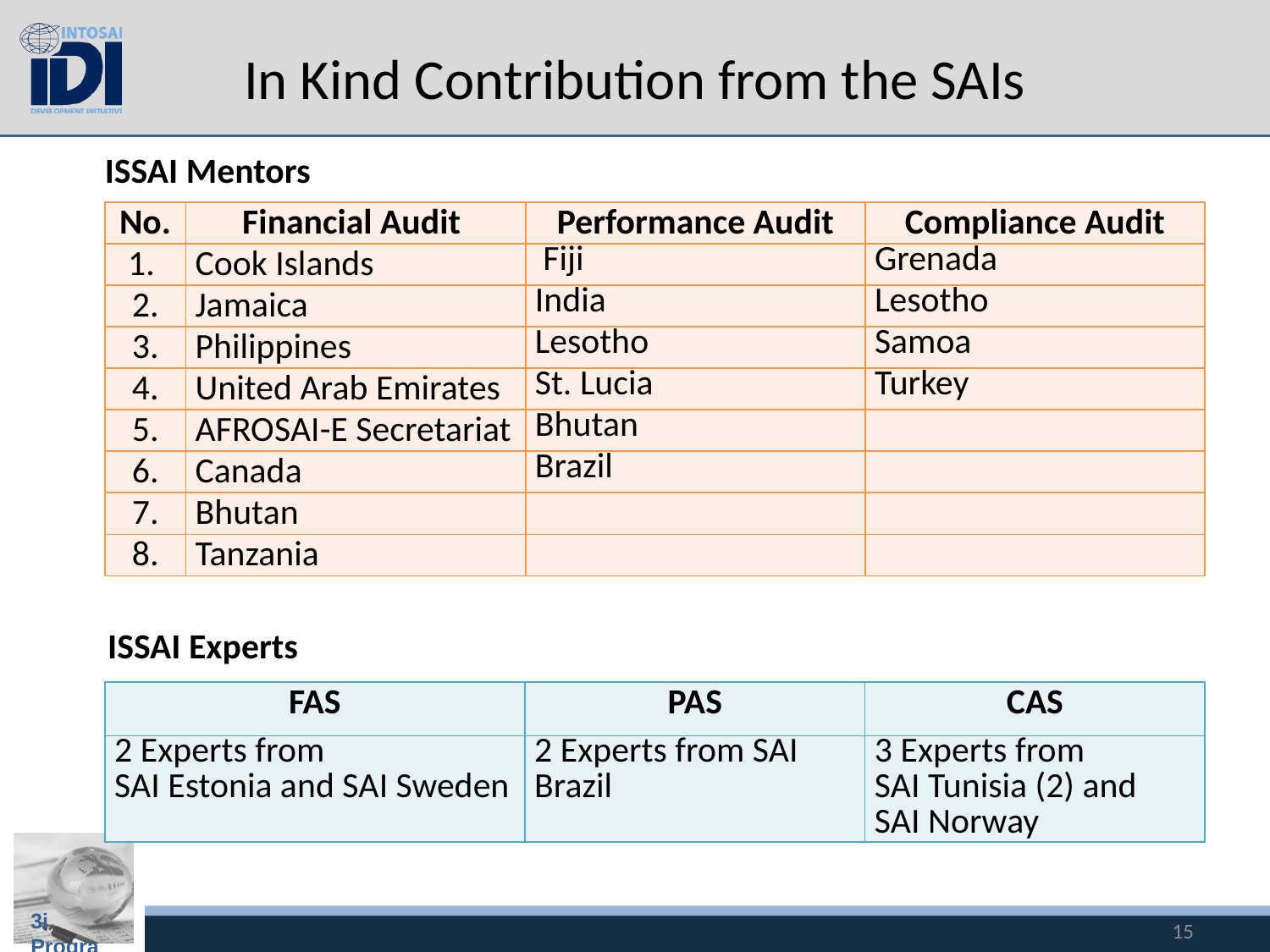

# In Kind Contribution from the SAIs
ISSAI Mentors

| No. | Financial Audit | Performance Audit | Compliance Audit |
| --- | --- | --- | --- |
| 1. | Cook Islands | Fiji | Grenada |
| 2. | Jamaica | India | Lesotho |
| 3. | Philippines | Lesotho | Samoa |
| 4. | United Arab Emirates | St. Lucia | Turkey |
| 5. | AFROSAI-E Secretariat | Bhutan |  |
| 6. | Canada | Brazil |  |
| 7. | Bhutan |  |  |
| 8. | Tanzania |  |  |
ISSAI Experts

| FAS | PAS | CAS |
| --- | --- | --- |
| 2 Experts from SAI Estonia and SAI Sweden | 2 Experts from SAI Brazil | 3 Experts from SAI Tunisia (2) and SAI Norway |

15